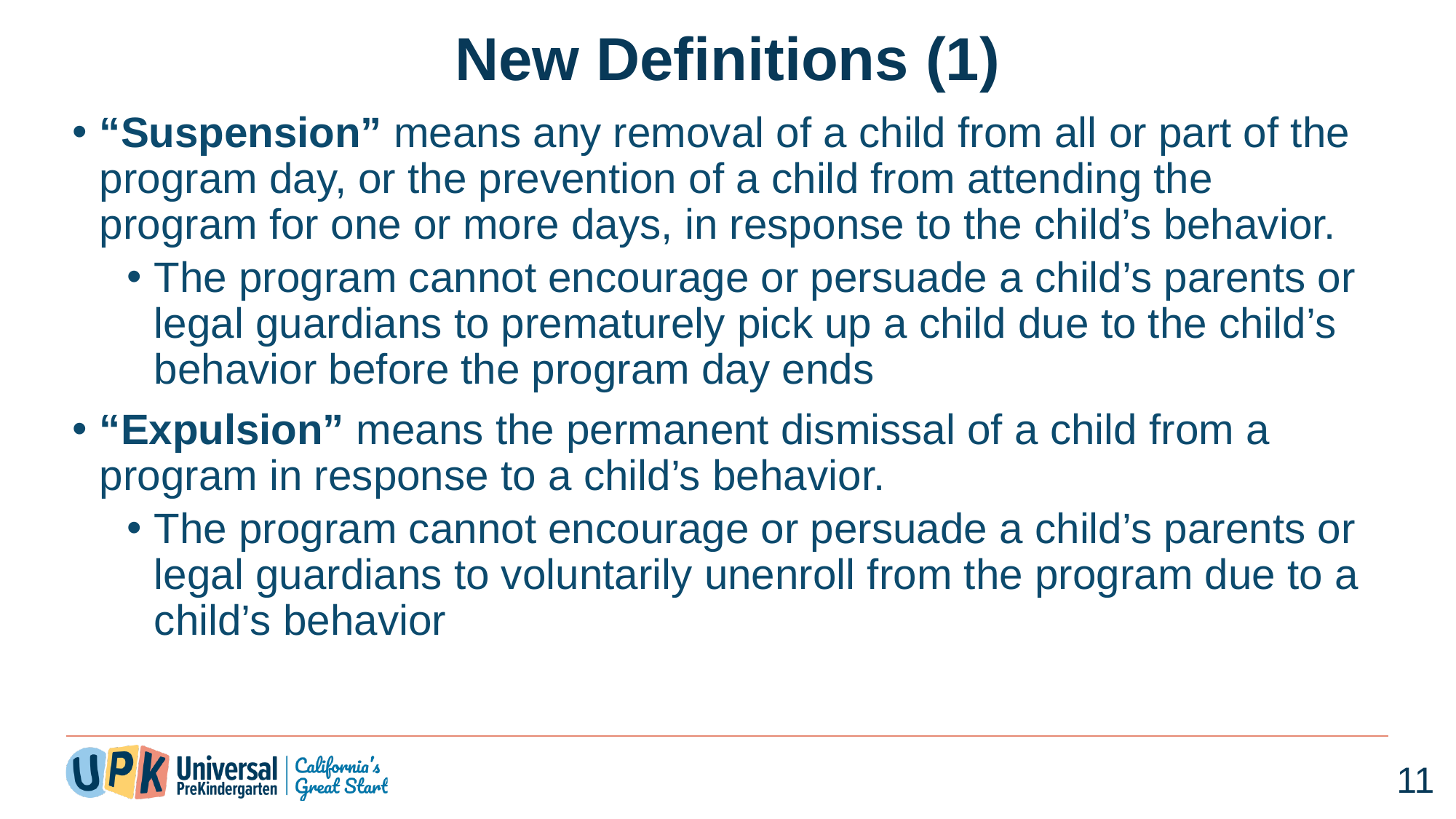

# New Definitions (1)
“Suspension” means any removal of a child from all or part of the program day, or the prevention of a child from attending the program for one or more days, in response to the child’s behavior. ​
The program cannot encourage or persuade a child’s parents or legal guardians to prematurely pick up a child due to the child’s behavior before the program day ends​
“Expulsion” means the permanent dismissal of a child from a program in response to a child’s behavior.​
The program cannot encourage or persuade a child’s parents or legal guardians to voluntarily unenroll from the program due to a child’s behavior

11